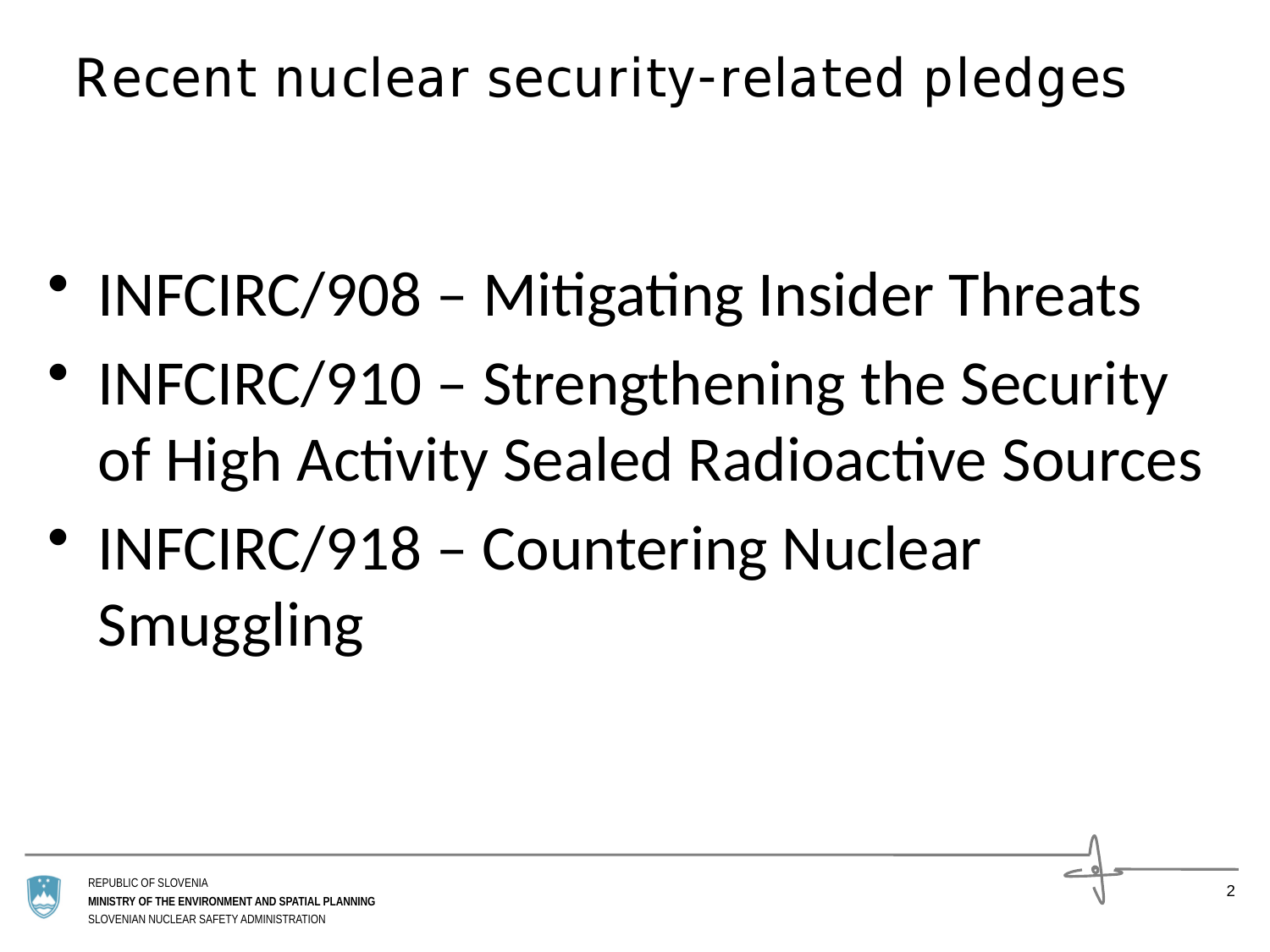

# Recent nuclear security-related pledges
INFCIRC/908 – Mitigating Insider Threats
INFCIRC/910 – Strengthening the Security of High Activity Sealed Radioactive Sources
INFCIRC/918 – Countering Nuclear Smuggling
2